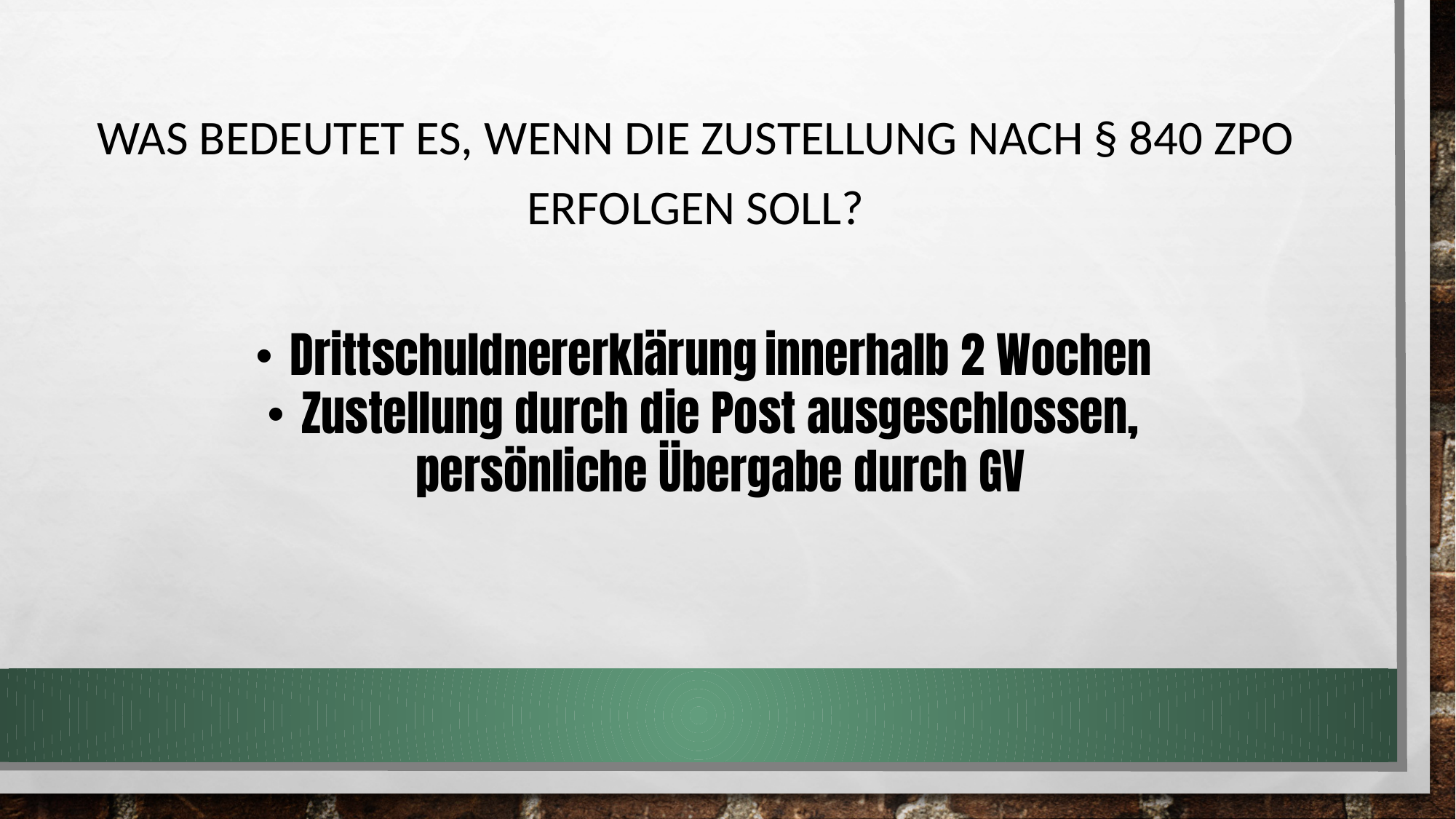

Was bedeutet es, wenn die Zustellung nach § 840 ZPO erfolgen soll?

Drittschuldnererklärung innerhalb 2 Wochen
Zustellung durch die Post ausgeschlossen, persönliche Übergabe durch GV